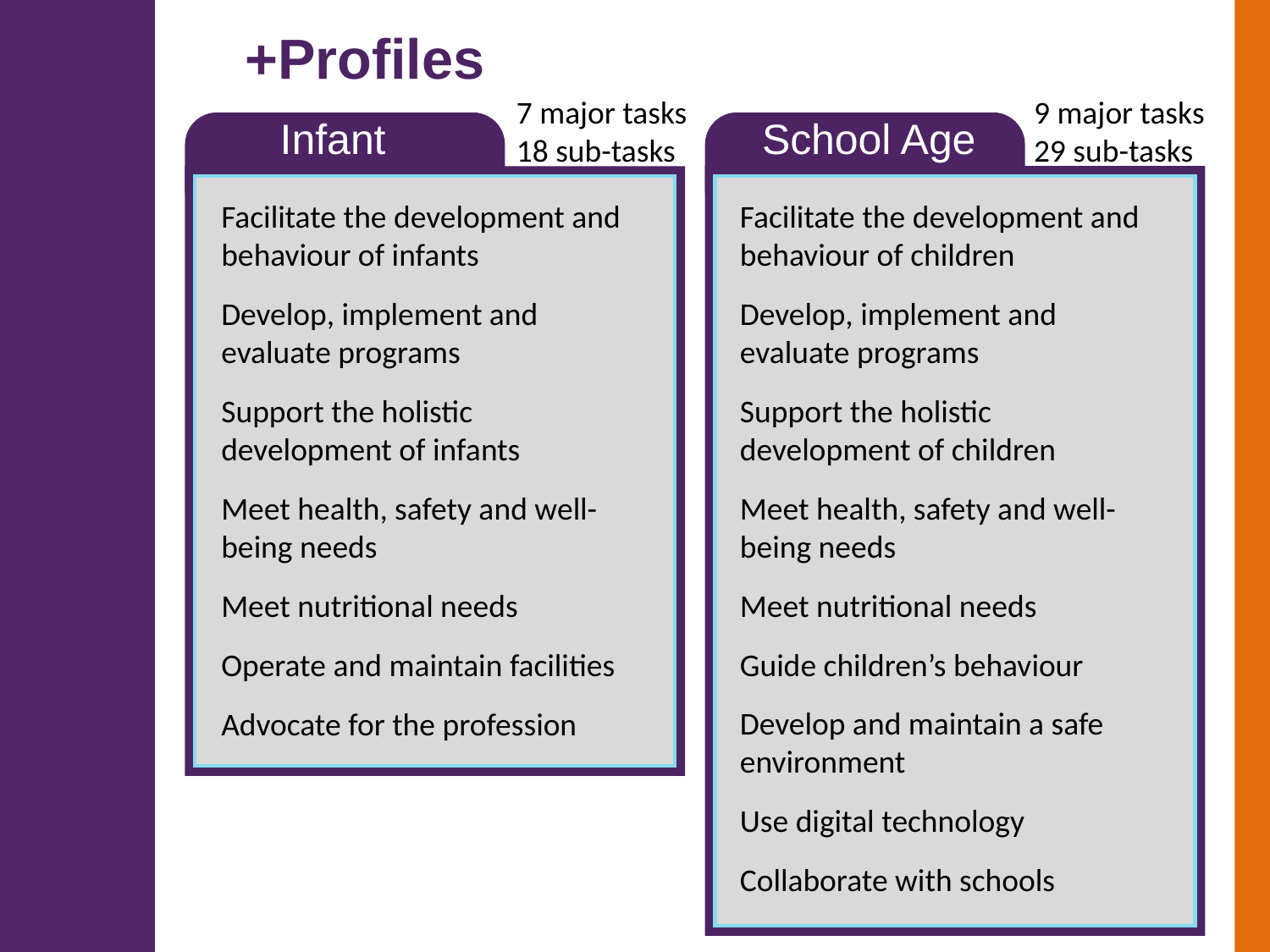

+Profiles
7 major tasks
18 sub-tasks
9 major tasks
29 sub-tasks
Infant
School Age

Facilitate the development and behaviour of children
Develop, implement and evaluate programs
Support the holistic development of children
Meet health, safety and well-being needs
Meet nutritional needs
Guide children’s behaviour
Develop and maintain a safe environment
Use digital technology
Collaborate with schools
Facilitate the development and behaviour of infants
Develop, implement and evaluate programs
Support the holistic development of infants
Meet health, safety and well-being needs
Meet nutritional needs
Operate and maintain facilities
Advocate for the profession